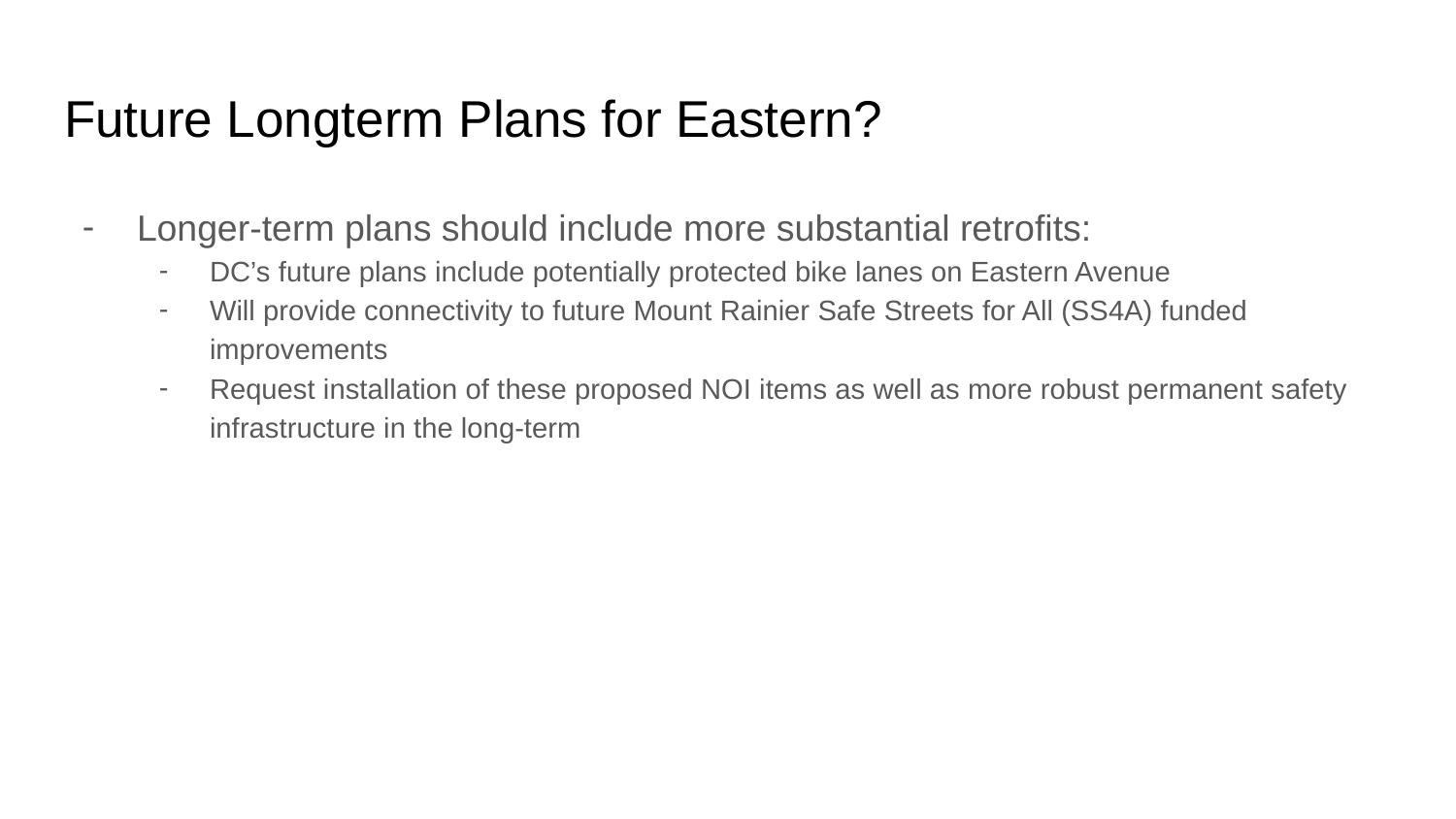

# Future Longterm Plans for Eastern?
Longer-term plans should include more substantial retrofits:
DC’s future plans include potentially protected bike lanes on Eastern Avenue
Will provide connectivity to future Mount Rainier Safe Streets for All (SS4A) funded improvements
Request installation of these proposed NOI items as well as more robust permanent safety infrastructure in the long-term